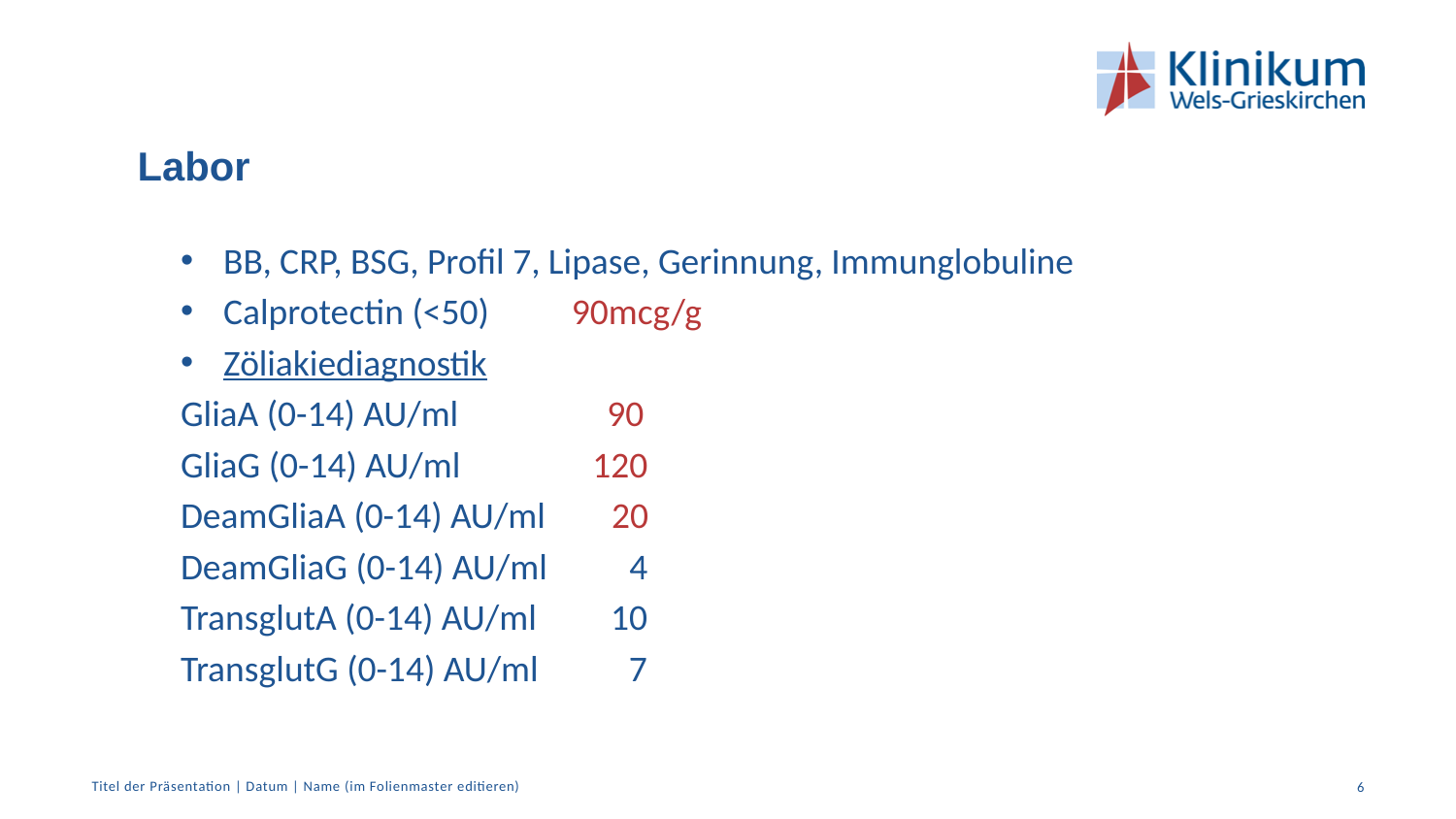

# Labor
BB, CRP, BSG, Profil 7, Lipase, Gerinnung, Immunglobuline
Calprotectin (<50)          90mcg/g
Zöliakiediagnostik
GliaA (0-14) AU/ml                  90
GliaG (0-14) AU/ml                120
DeamGliaA (0-14) AU/ml        20
DeamGliaG (0-14) AU/ml          4
TransglutA (0-14) AU/ml         10
TransglutG (0-14) AU/ml           7